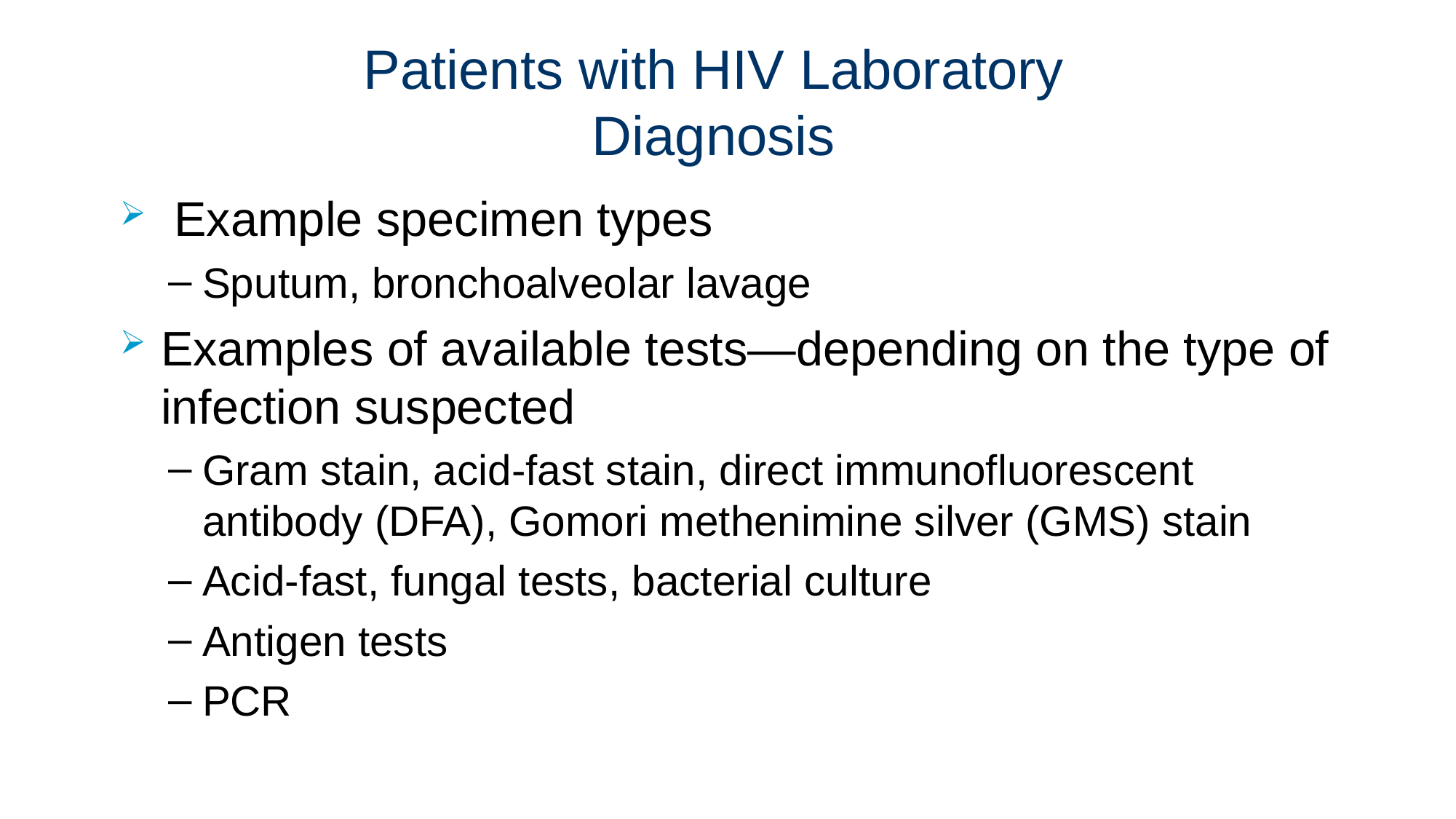

# Patients with HIV Laboratory Diagnosis
 Example specimen types
Sputum, bronchoalveolar lavage
Examples of available tests—depending on the type of infection suspected
Gram stain, acid-fast stain, direct immunofluorescent antibody (DFA), Gomori methenimine silver (GMS) stain
Acid-fast, fungal tests, bacterial culture
Antigen tests
PCR